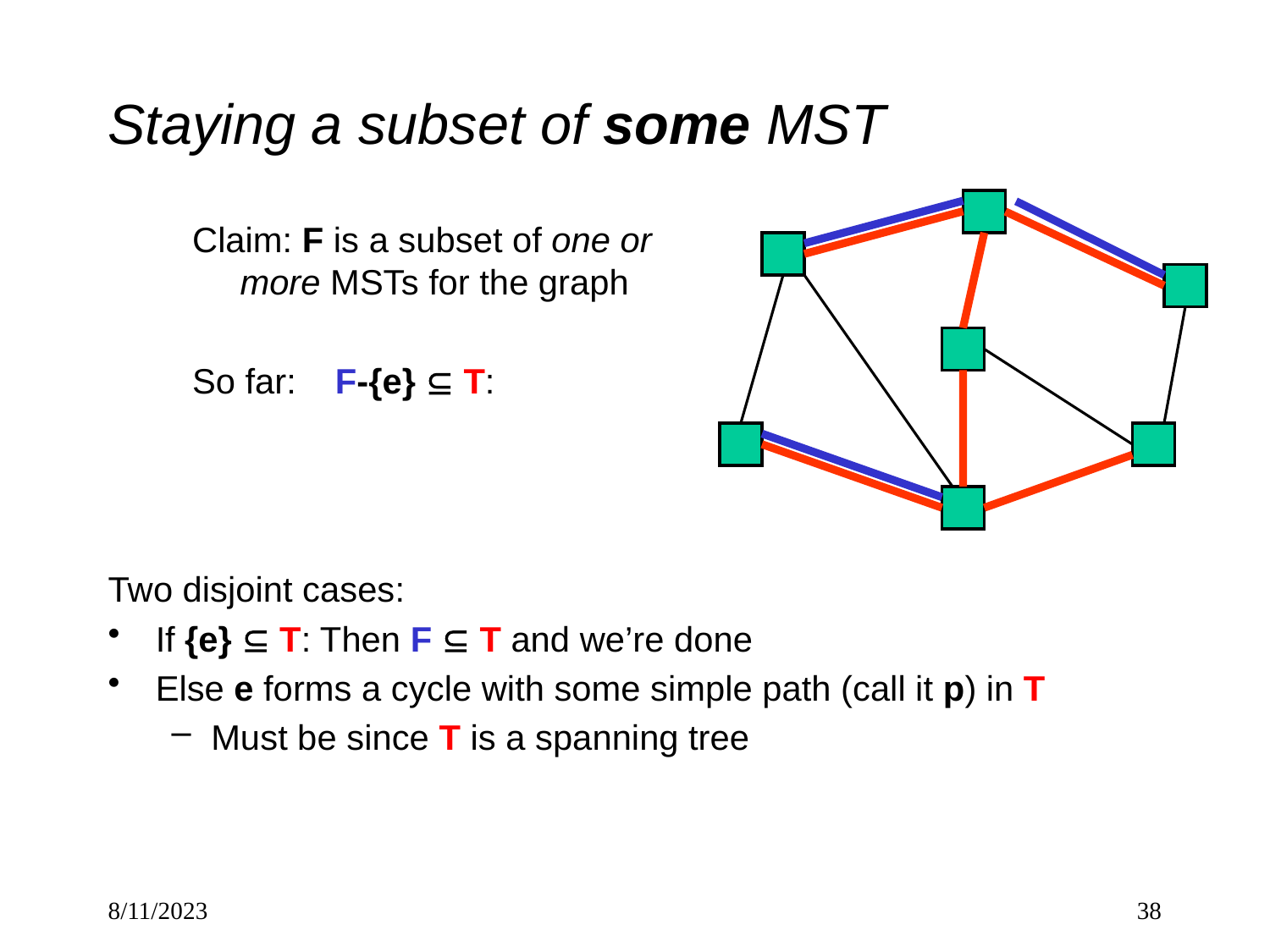

# Staying a subset of some MST

Claim: F is a subset of one or more MSTs for the graph

So far:    F-{e} ⊆ T:

Two disjoint cases:
If {e} ⊆ T: Then F ⊆ T and we’re done
Else e forms a cycle with some simple path (call it p) in T
Must be since T is a spanning tree

8/11/2023
38